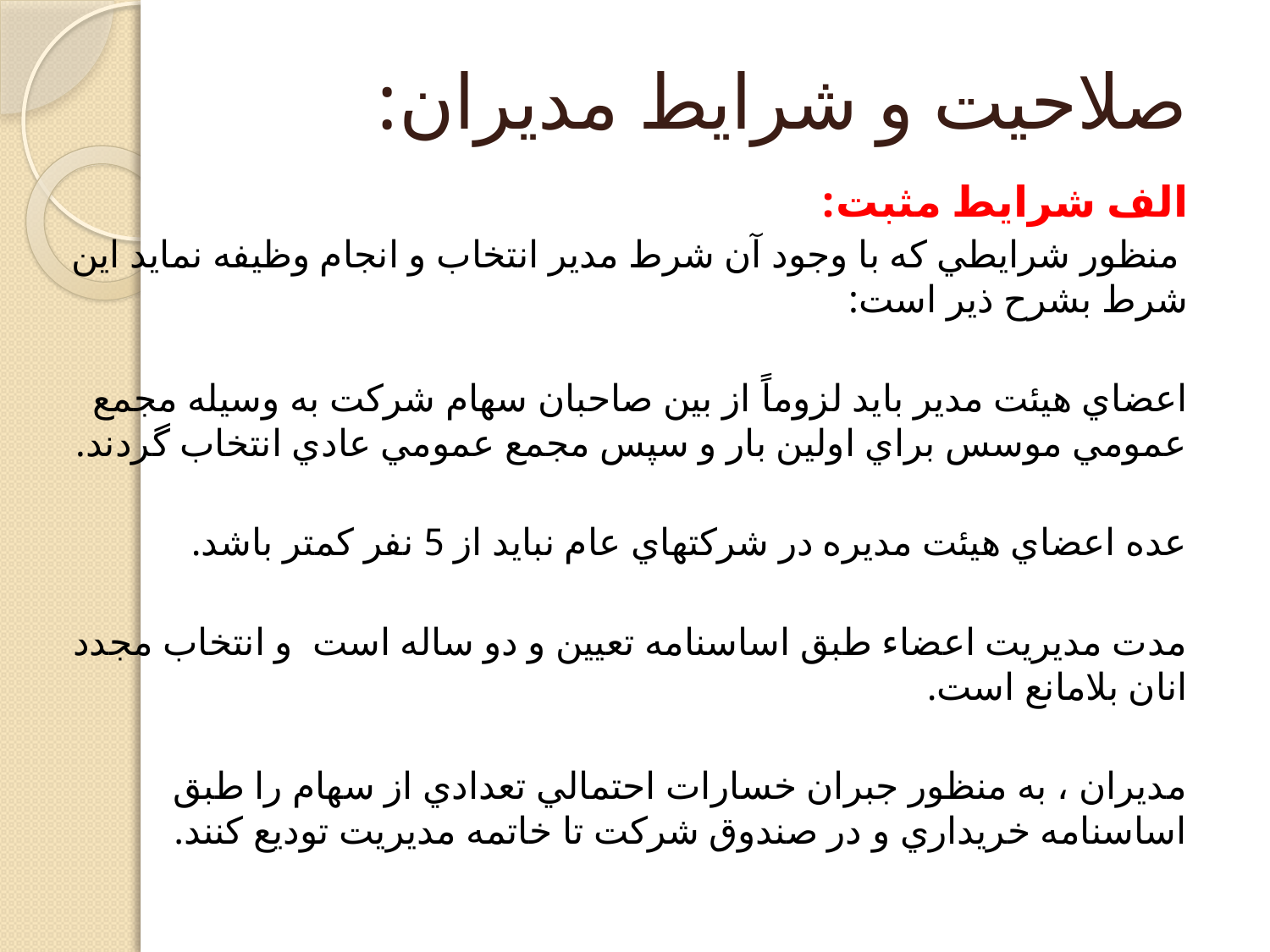

# صلاحيت و شرايط مديران:
الف شرايط مثبت:
 منظور شرايطي كه با وجود آن شرط مدير انتخاب و انجام وظيفه نمايد اين شرط بشرح ذير است:

اعضاي هيئت مدير بايد لزوماً از بين صاحبان سهام شركت به وسيله مجمع عمومي موسس براي اولين بار و سپس مجمع عمومي عادي انتخاب گردند.

عده اعضاي هيئت مديره در شركتهاي عام نبايد از 5 نفر كمتر باشد.

مدت مديريت اعضاء طبق اساسنامه تعيين و دو ساله است  و انتخاب مجدد انان بلامانع است.

مديران ، به منظور جبران خسارات احتمالي تعدادي از سهام را طبق اساسنامه خريداري و در صندوق شركت تا خاتمه مديريت توديع كنند.